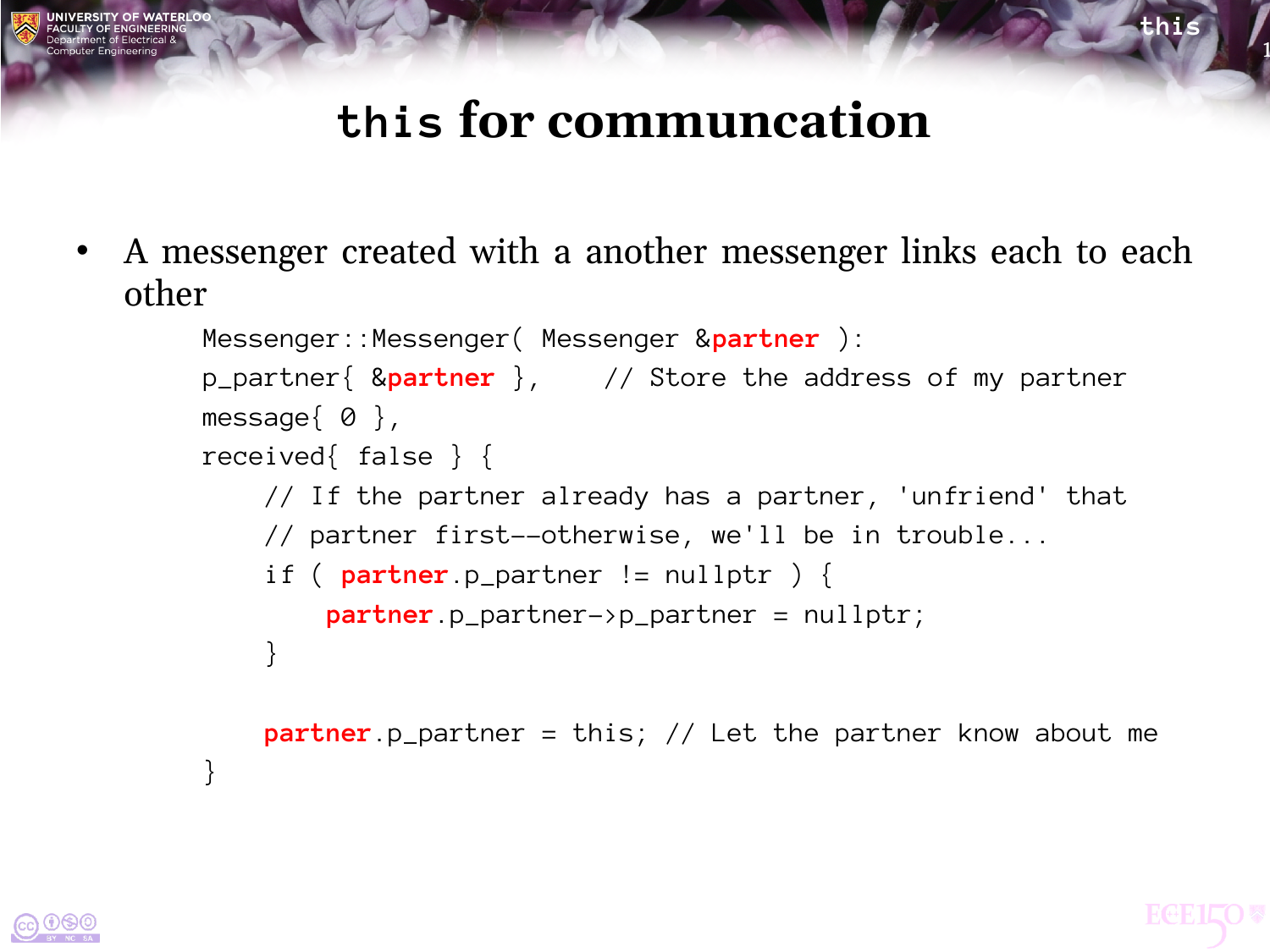

# this for communcation
A messenger created with a another messenger links each to each other
Messenger::Messenger( Messenger &partner ):
p_partner{ &partner },    // Store the address of my partner
message{ 0 },
received{ false } {
    // If the partner already has a partner, 'unfriend' that
    // partner first--otherwise, we'll be in trouble...
    if ( partner.p_partner != nullptr ) {
        partner.p_partner->p_partner = nullptr;
    }

    partner.p_partner = this; // Let the partner know about me
}